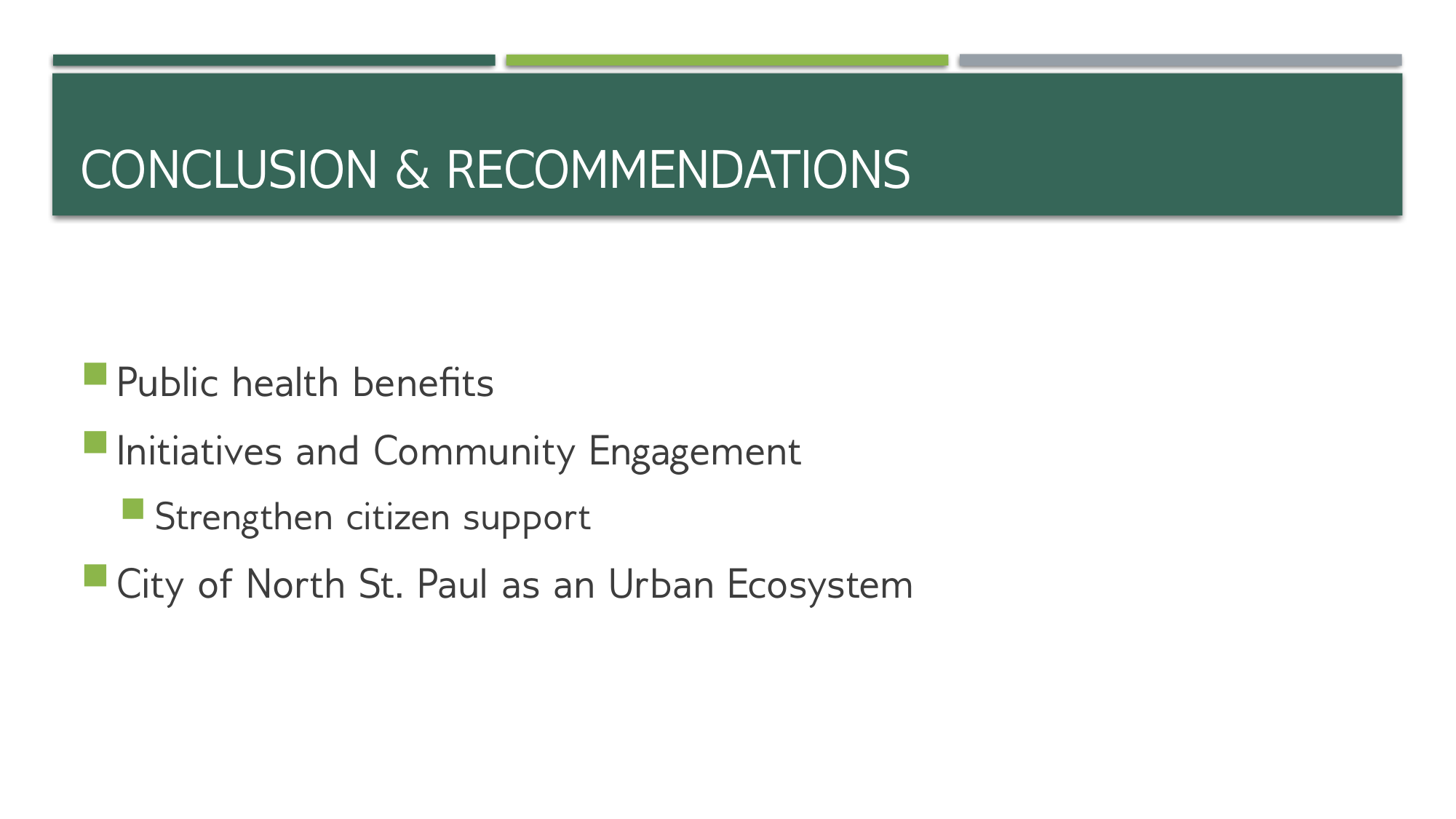

# Conclusion & recommendations
Public health benefits
Initiatives and Community Engagement
Strengthen citizen support
City of North St. Paul as an Urban Ecosystem